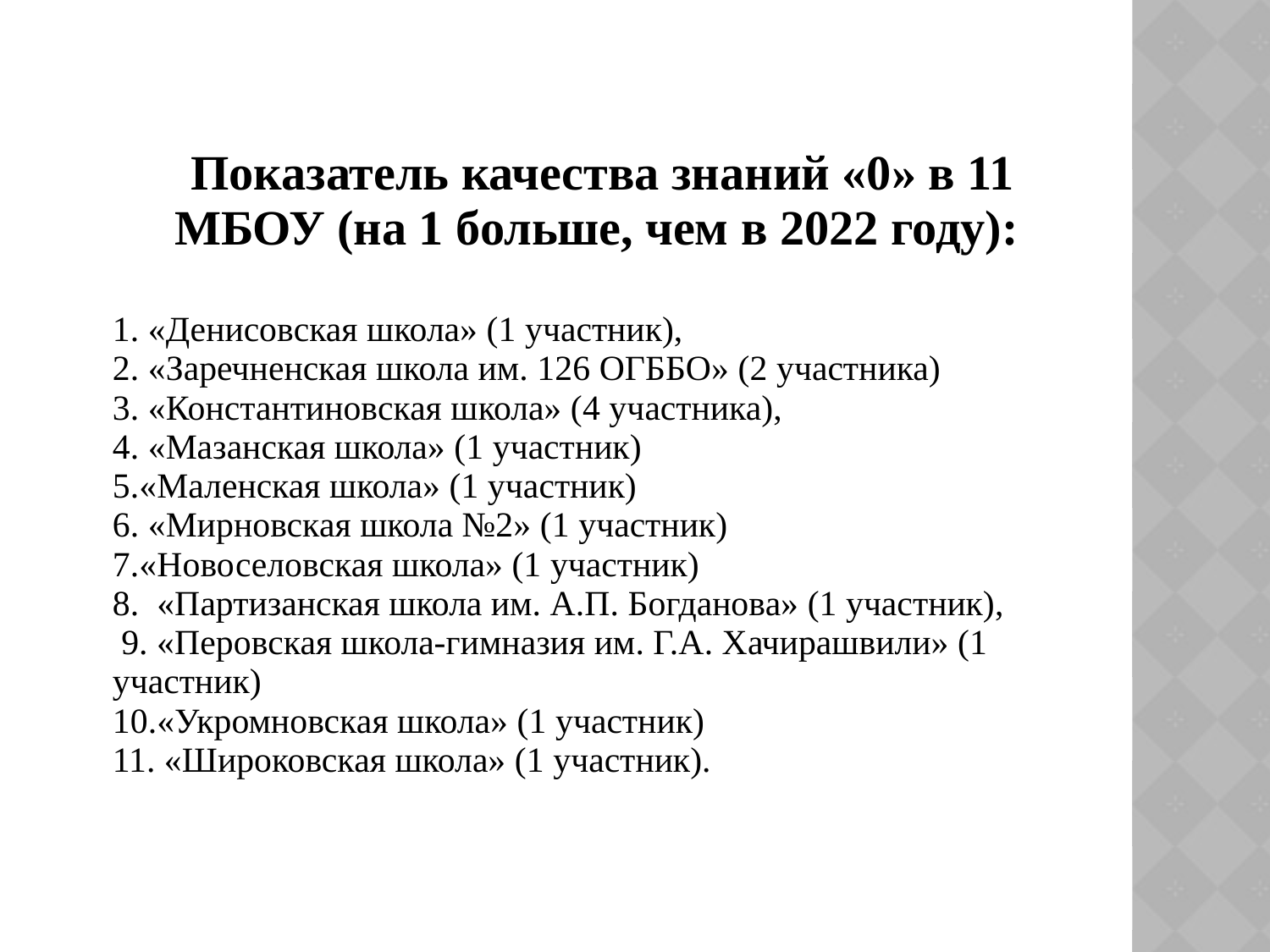

Показатель качества знаний «0» в 11 МБОУ (на 1 больше, чем в 2022 году):

1. «Денисовская школа» (1 участник),
2. «Заречненская школа им. 126 ОГББО» (2 участника)
3. «Константиновская школа» (4 участника),
4. «Мазанская школа» (1 участник)
5.«Маленская школа» (1 участник)
6. «Мирновская школа №2» (1 участник)
7.«Новоселовская школа» (1 участник)
8.  «Партизанская школа им. А.П. Богданова» (1 участник),
 9. «Перовская школа-гимназия им. Г.А. Хачирашвили» (1 участник)
10.«Укромновская школа» (1 участник)
11. «Широковская школа» (1 участник).